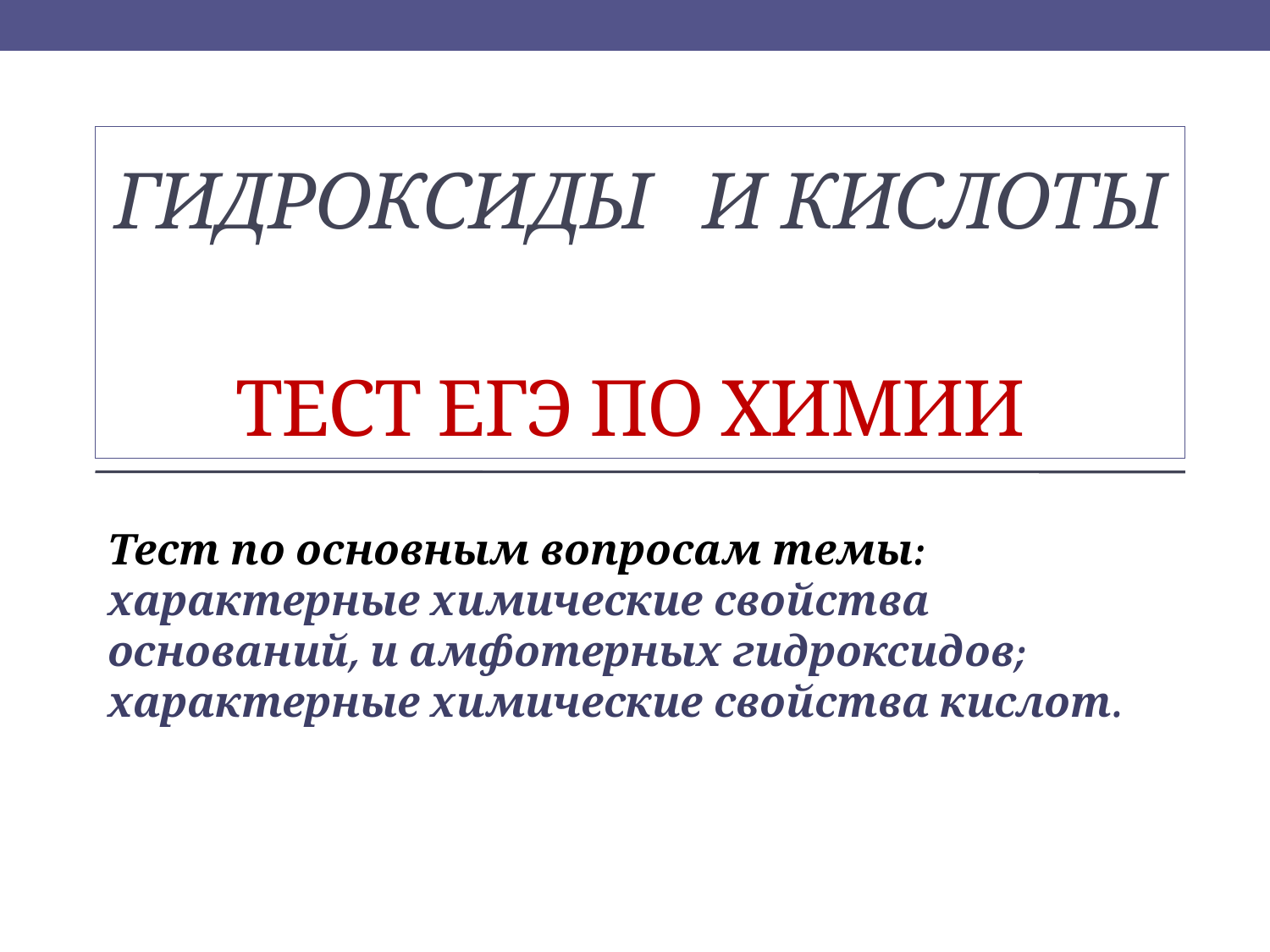

# Гидроксиды   и Кислоты Тест ЕГЭ по химии
Тест по основным вопросам темы: характерные химические свойства оснований, и амфотерных гидроксидов;  характерные химические свойства кислот.